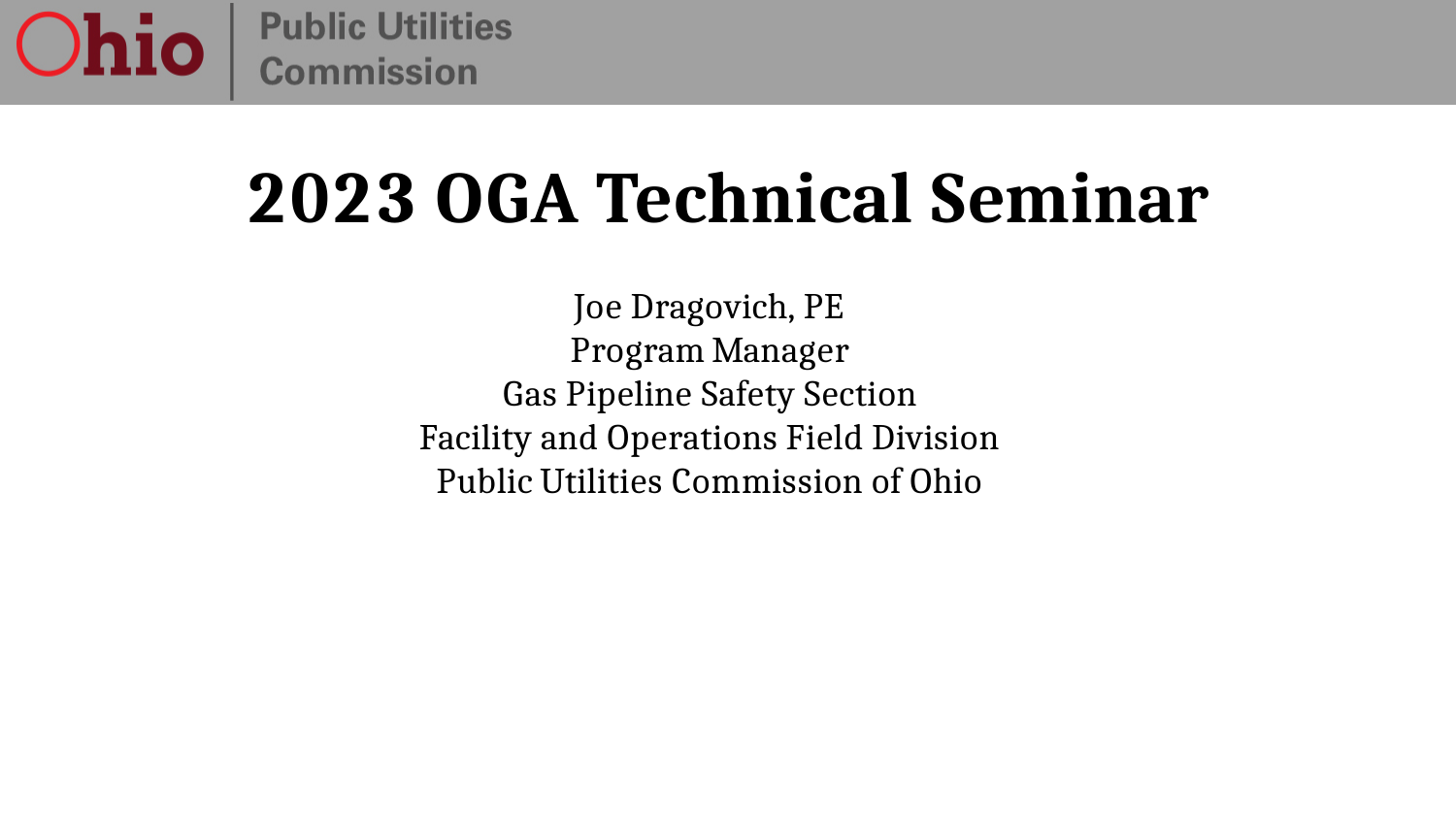

2023 OGA Technical Seminar
Joe Dragovich, PE
Program Manager
Gas Pipeline Safety Section
Facility and Operations Field Division
Public Utilities Commission of Ohio